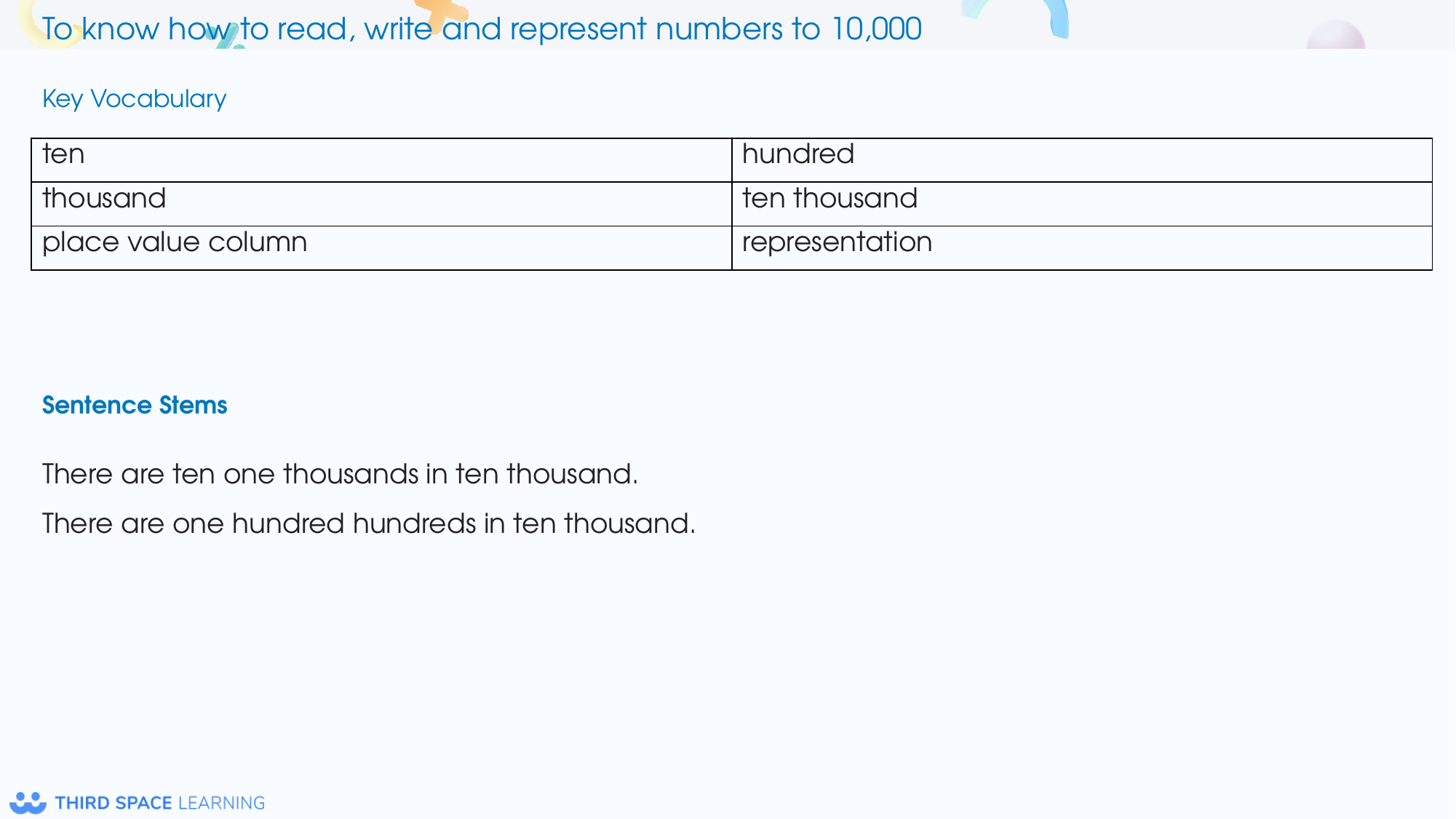

Key Vocabulary
| ten | hundred |
| --- | --- |
| thousand | ten thousand |
| place value column | representation |
Sentence Stems
There are ten one thousands in ten thousand.
There are one hundred hundreds in ten thousand.